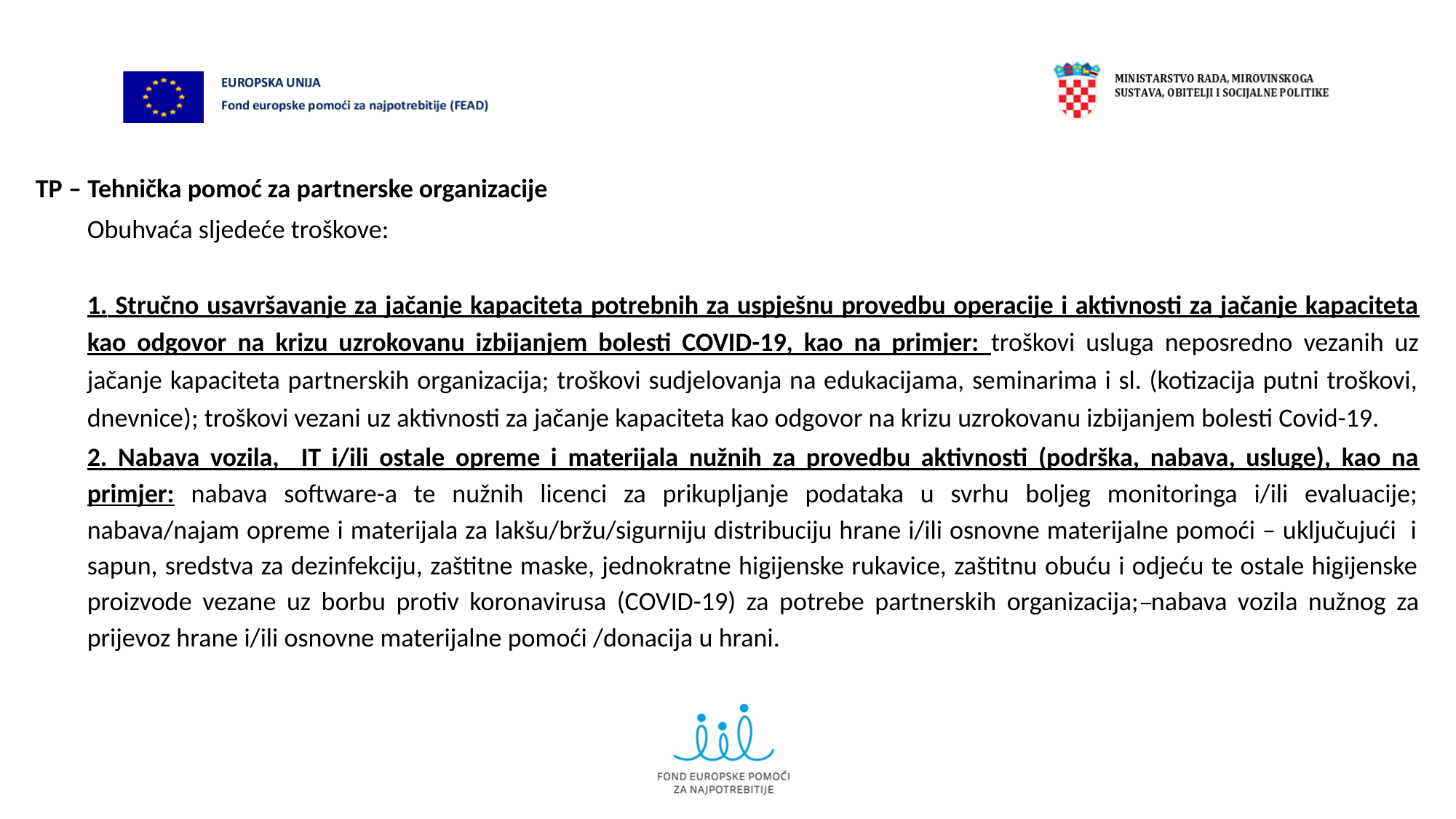

TP – Tehnička pomoć za partnerske organizacije
Obuhvaća sljedeće troškove:

1. Stručno usavršavanje za jačanje kapaciteta potrebnih za uspješnu provedbu operacije i aktivnosti za jačanje kapaciteta kao odgovor na krizu uzrokovanu izbijanjem bolesti COVID-19, kao na primjer: troškovi usluga neposredno vezanih uz jačanje kapaciteta partnerskih organizacija; troškovi sudjelovanja na edukacijama, seminarima i sl. (kotizacija putni troškovi, dnevnice); troškovi vezani uz aktivnosti za jačanje kapaciteta kao odgovor na krizu uzrokovanu izbijanjem bolesti Covid-19.
2. Nabava vozila,  IT i/ili ostale opreme i materijala nužnih za provedbu aktivnosti (podrška, nabava, usluge), kao na primjer: nabava software-a te nužnih licenci za prikupljanje podataka u svrhu boljeg monitoringa i/ili evaluacije; nabava/najam opreme i materijala za lakšu/bržu/sigurniju distribuciju hrane i/ili osnovne materijalne pomoći – uključujući  i sapun, sredstva za dezinfekciju, zaštitne maske, jednokratne higijenske rukavice, zaštitnu obuću i odjeću te ostale higijenske proizvode vezane uz borbu protiv koronavirusa (COVID-19) za potrebe partnerskih organizacija; nabava vozila nužnog za prijevoz hrane i/ili osnovne materijalne pomoći /donacija u hrani.